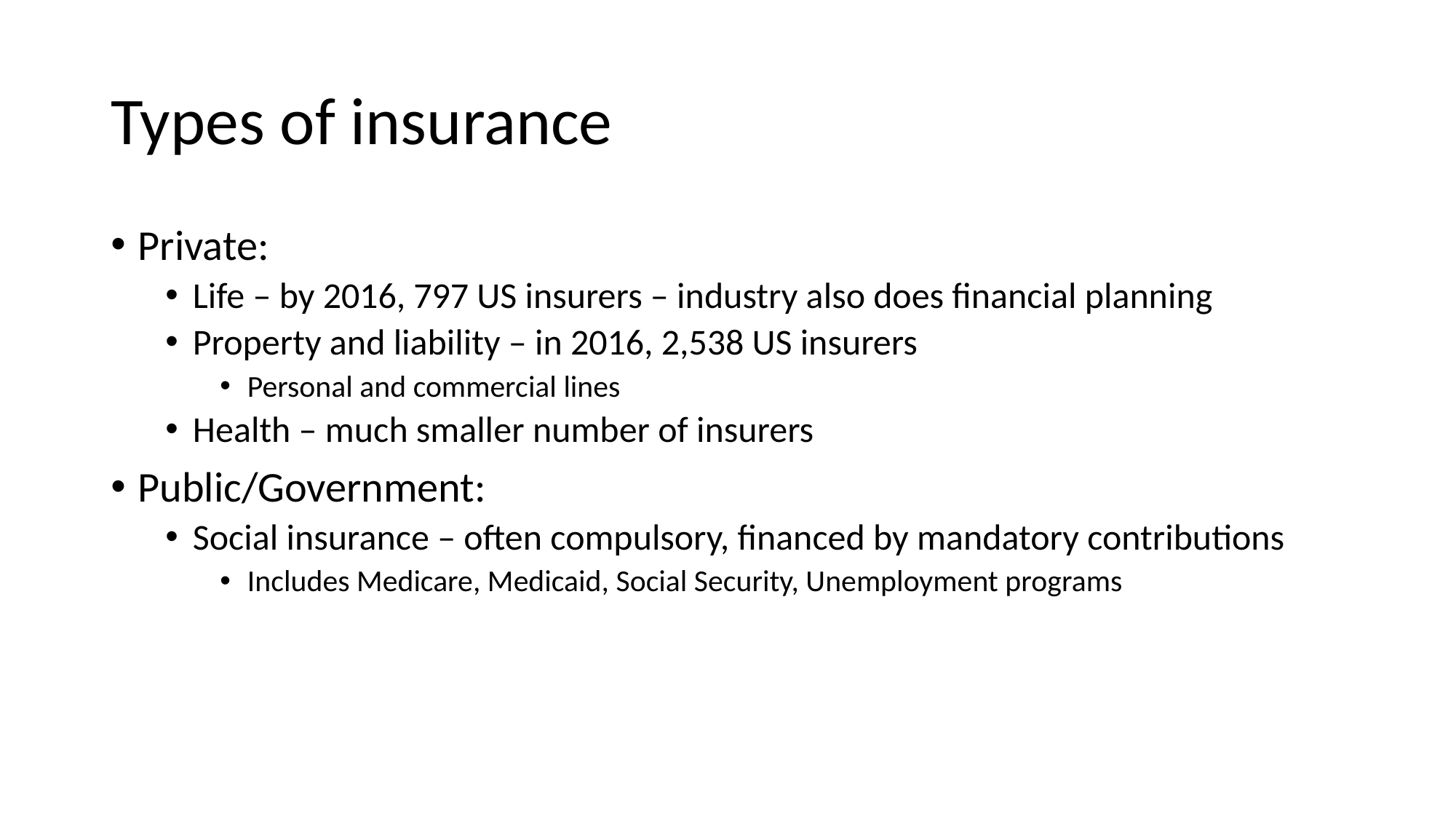

# Types of insurance
Private:
Life – by 2016, 797 US insurers – industry also does financial planning
Property and liability – in 2016, 2,538 US insurers
Personal and commercial lines
Health – much smaller number of insurers
Public/Government:
Social insurance – often compulsory, financed by mandatory contributions
Includes Medicare, Medicaid, Social Security, Unemployment programs